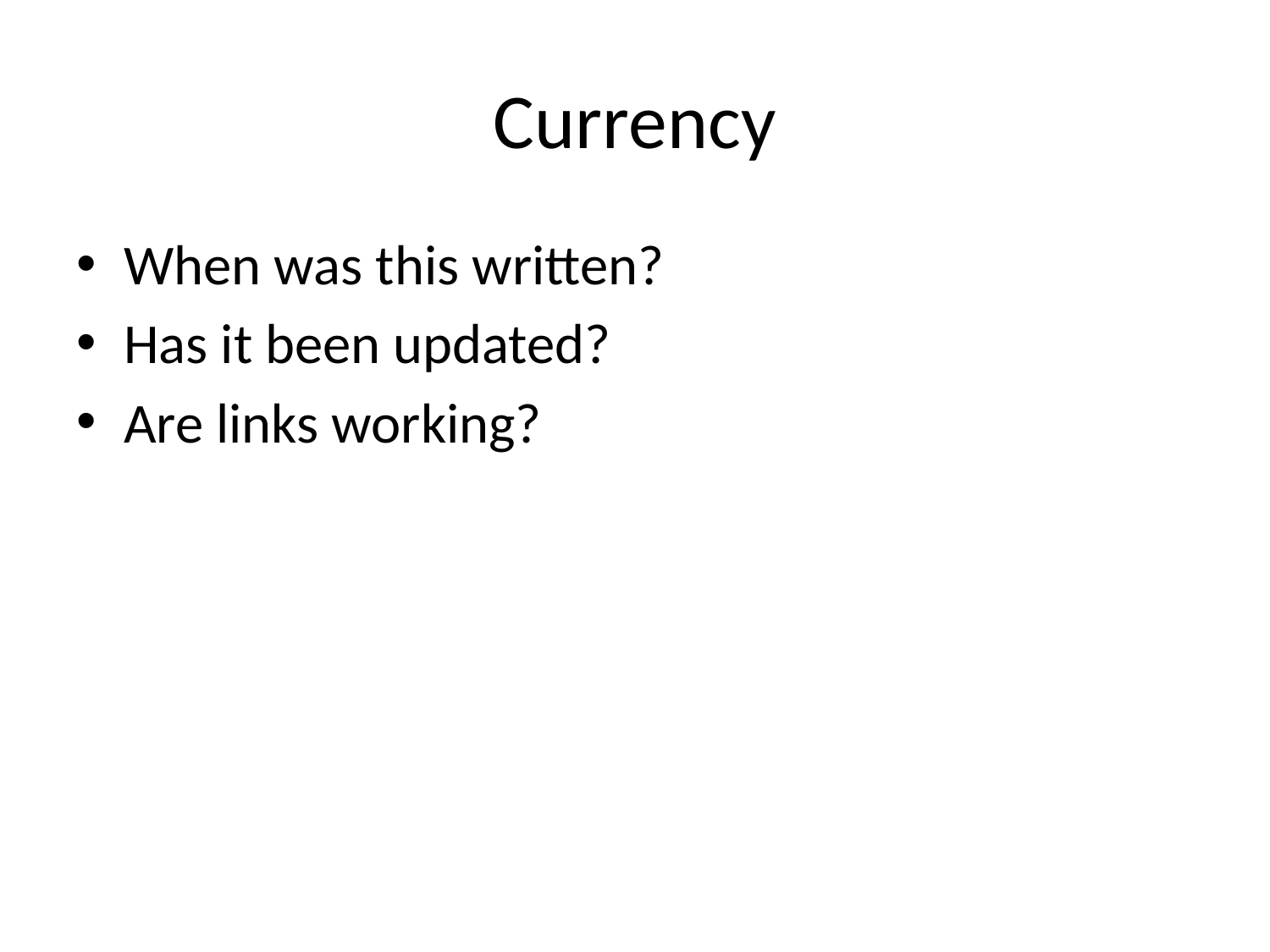

# Currency
When was this written?
Has it been updated?
Are links working?